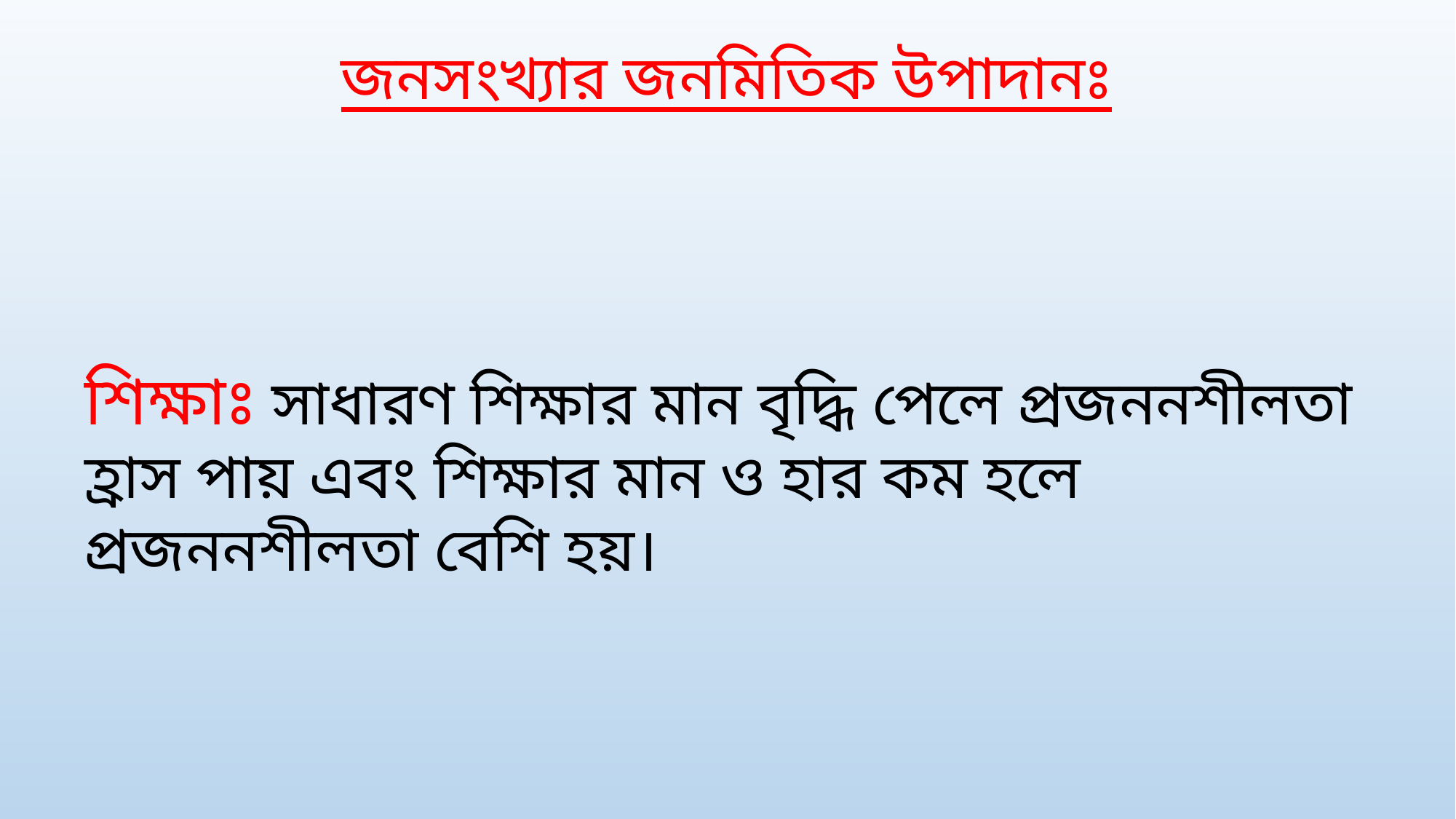

জনসংখ্যার জনমিতিক উপাদানঃ
শিক্ষাঃ সাধারণ শিক্ষার মান বৃদ্ধি পেলে প্রজননশীলতা হ্রাস পায় এবং শিক্ষার মান ও হার কম হলে প্রজননশীলতা বেশি হয়।